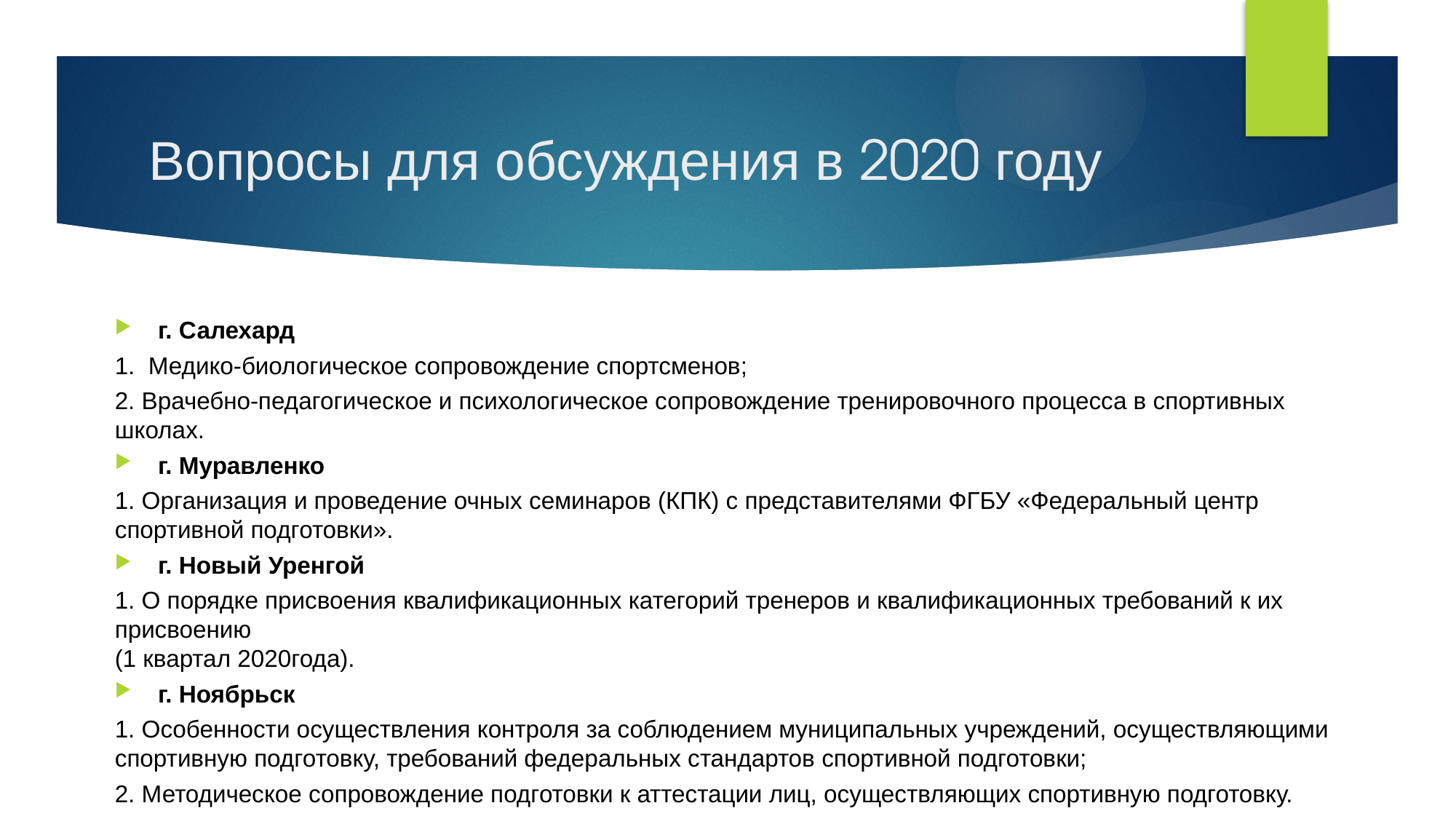

# Вопросы для обсуждения в 2020 году
г. Салехард
1.  Медико-биологическое сопровождение спортсменов;
2. Врачебно-педагогическое и психологическое сопровождение тренировочного процесса в спортивных школах.
г. Муравленко
1. Организация и проведение очных семинаров (КПК) с представителями ФГБУ «Федеральный центр спортивной подготовки».
г. Новый Уренгой
1. О порядке присвоения квалификационных категорий тренеров и квалификационных требований к их присвоению
(1 квартал 2020года).
г. Ноябрьск
1. Особенности осуществления контроля за соблюдением муниципальных учреждений, осуществляющими спортивную подготовку, требований федеральных стандартов спортивной подготовки;
2. Методическое сопровождение подготовки к аттестации лиц, осуществляющих спортивную подготовку.